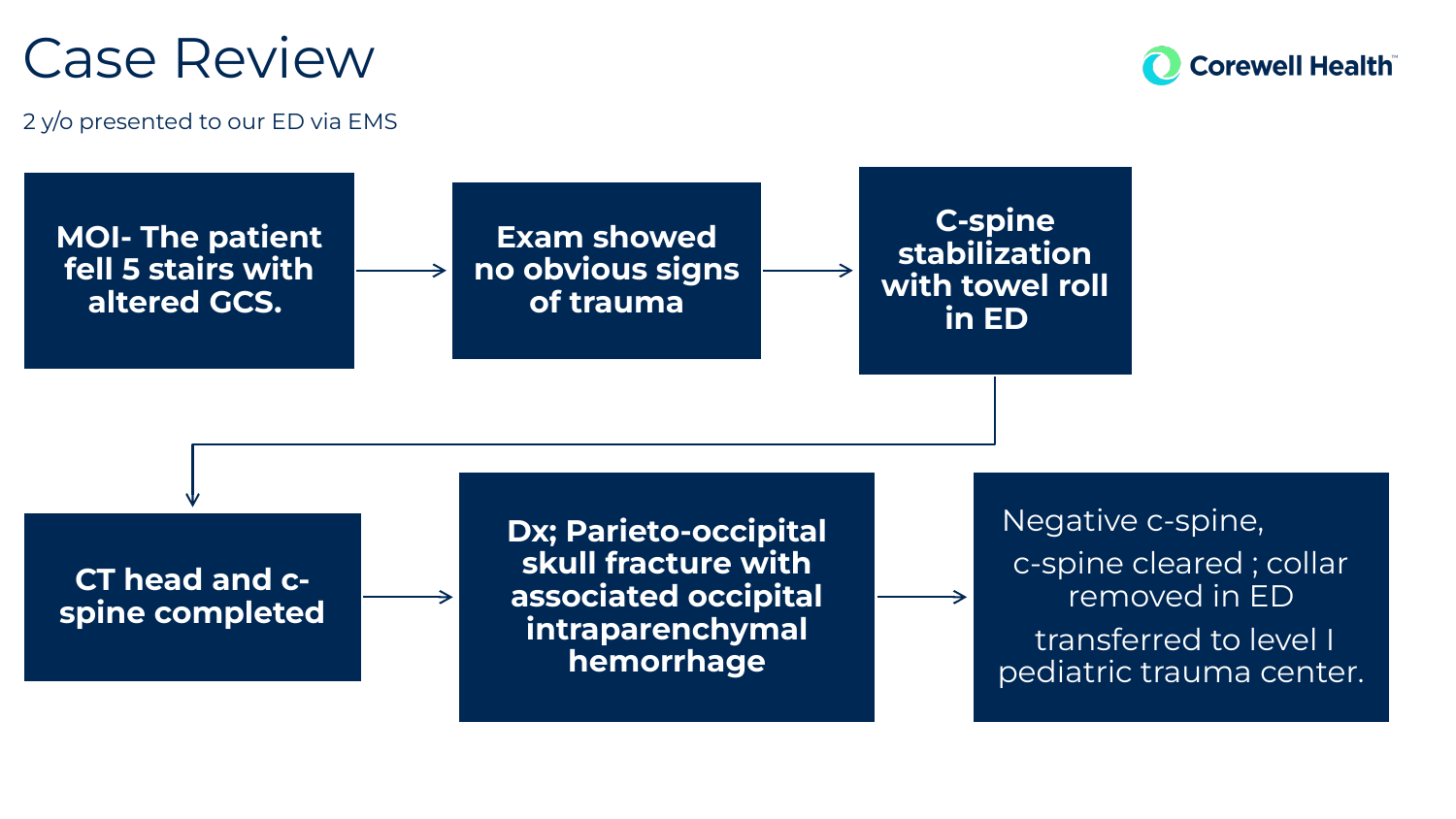

Case Review
2 y/o presented to our ED via EMS

MOI- The patient fell 5 stairs with altered GCS.

Exam showed no obvious signs of trauma

C-spine stabilization with towel roll in ED

CT head and c-spine completed

Dx; Parieto-occipital skull fracture with associated occipital intraparenchymal hemorrhage
Negative c-spine,
c-spine cleared ; collar removed in ED
 transferred to level I pediatric trauma center.